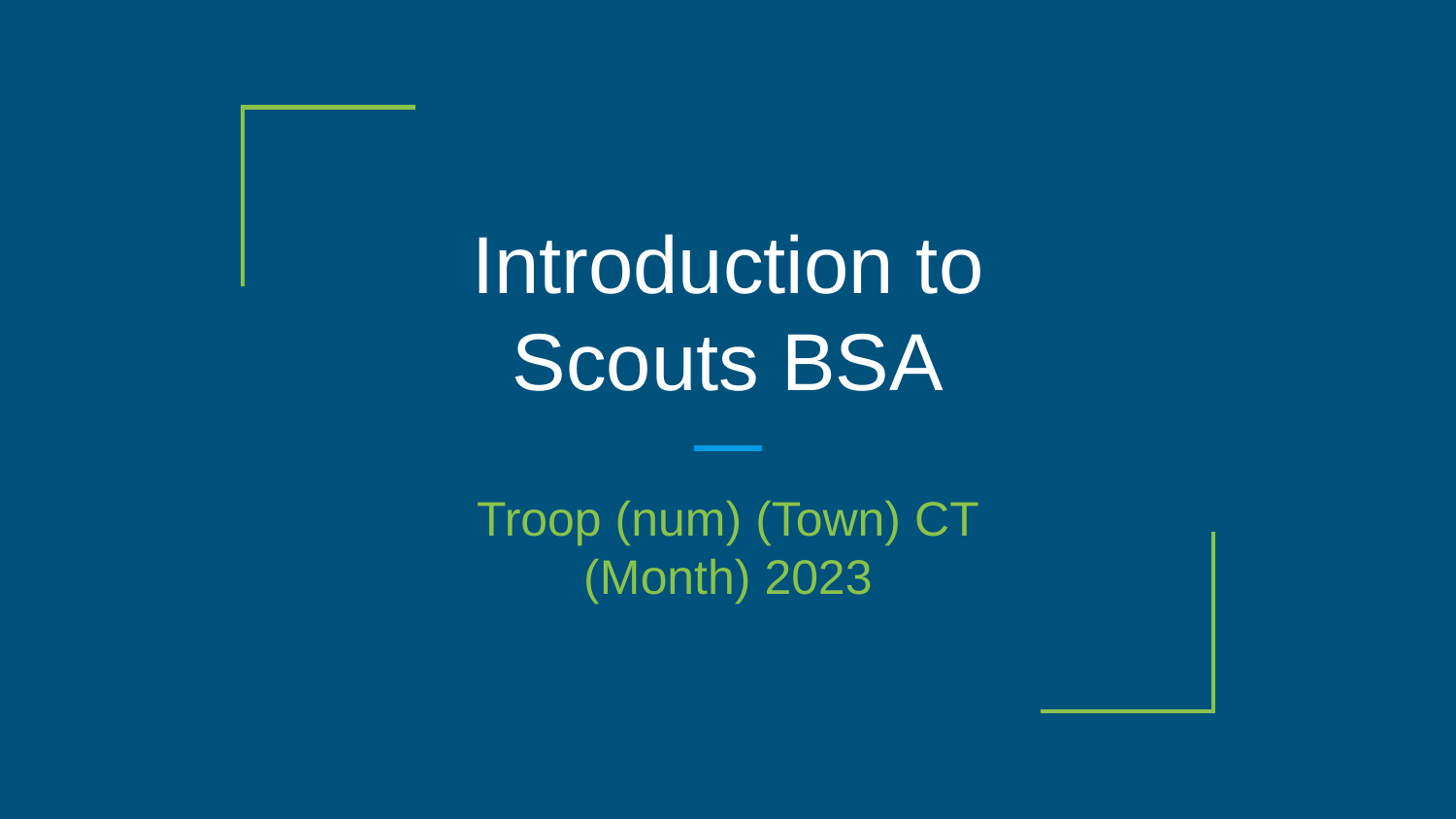

# Introduction to
Scouts BSA
Troop (num) (Town) CT
(Month) 2023